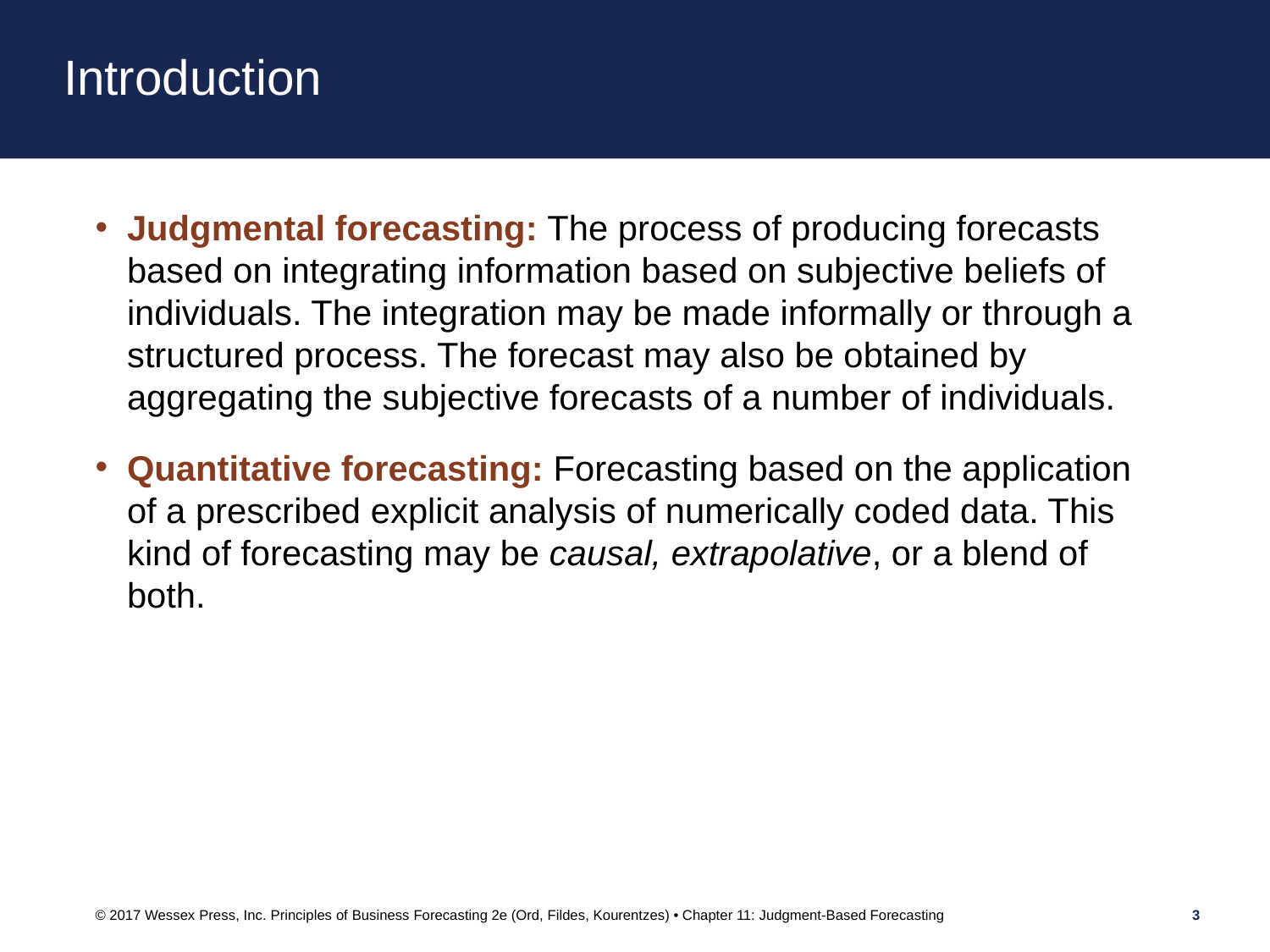

# Introduction
Judgmental forecasting: The process of producing forecasts based on integrating information based on subjective beliefs of individuals. The integration may be made informally or through a structured process. The forecast may also be obtained by aggregating the subjective forecasts of a number of individuals.
Quantitative forecasting: Forecasting based on the application of a prescribed explicit analysis of numerically coded data. This kind of forecasting may be causal, extrapolative, or a blend of both.
© 2017 Wessex Press, Inc. Principles of Business Forecasting 2e (Ord, Fildes, Kourentzes) • Chapter 11: Judgment-Based Forecasting
3